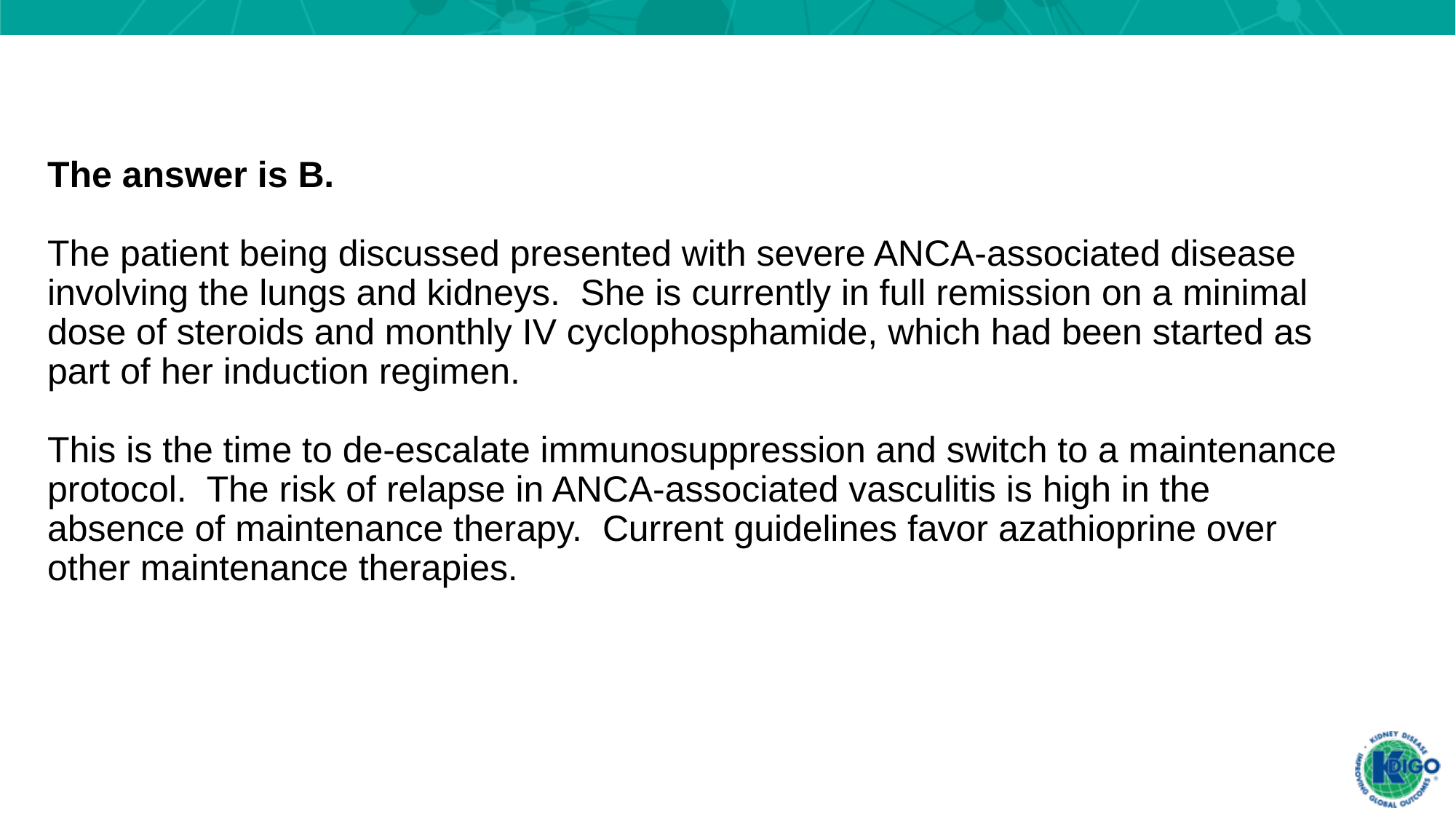

The answer is B.

The patient being discussed presented with severe ANCA-associated disease involving the lungs and kidneys.  She is currently in full remission on a minimal dose of steroids and monthly IV cyclophosphamide, which had been started as part of her induction regimen.

This is the time to de-escalate immunosuppression and switch to a maintenance protocol.  The risk of relapse in ANCA-associated vasculitis is high in the absence of maintenance therapy.  Current guidelines favor azathioprine over other maintenance therapies.